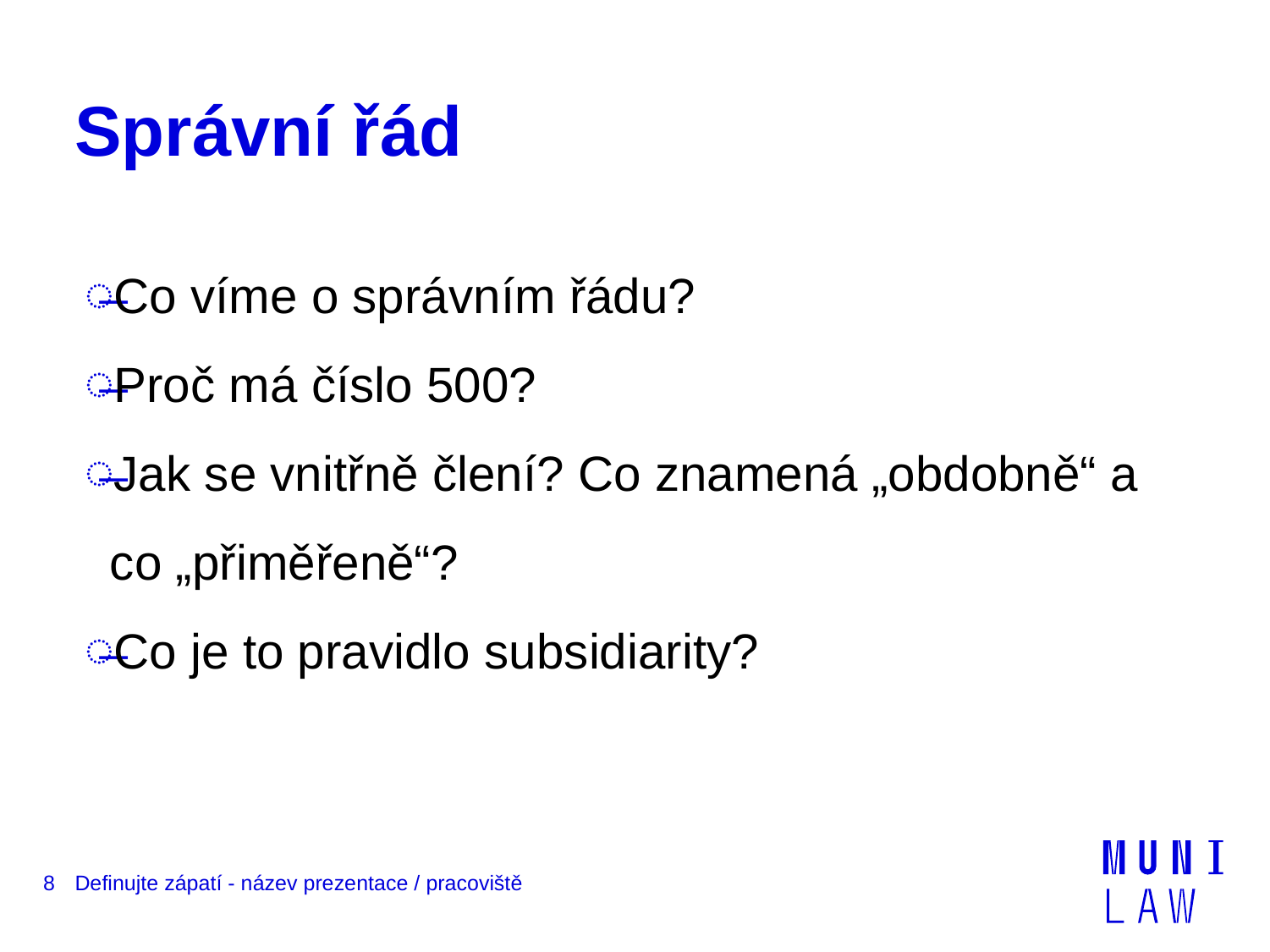

# Správní řád
Co víme o správním řádu?
Proč má číslo 500?
Jak se vnitřně člení? Co znamená „obdobně“ a co „přiměřeně“?
Co je to pravidlo subsidiarity?
8
Definujte zápatí - název prezentace / pracoviště